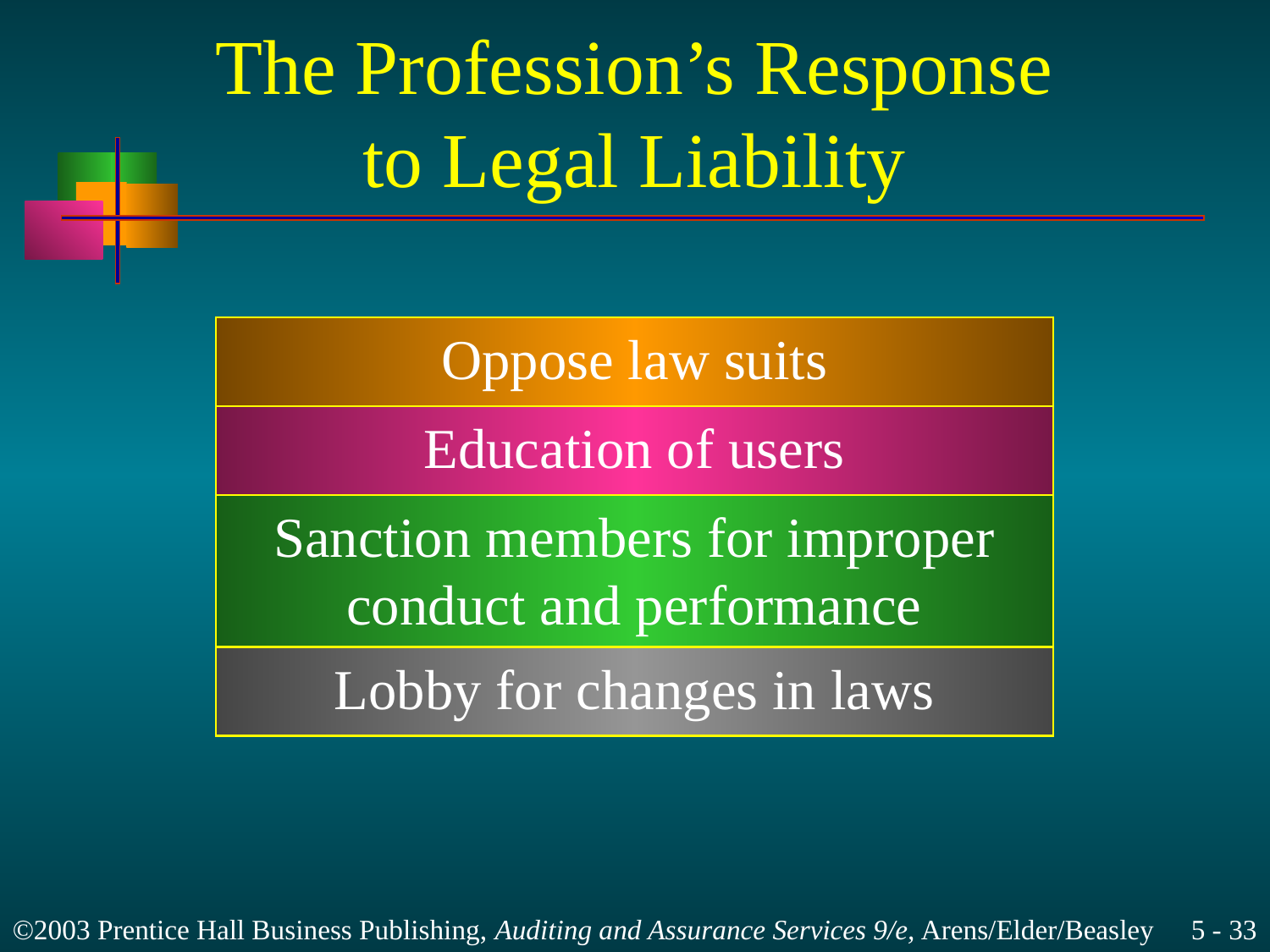

# The Profession’s Response to Legal Liability
Oppose law suits
Education of users
Sanction members for improper
conduct and performance
Lobby for changes in laws